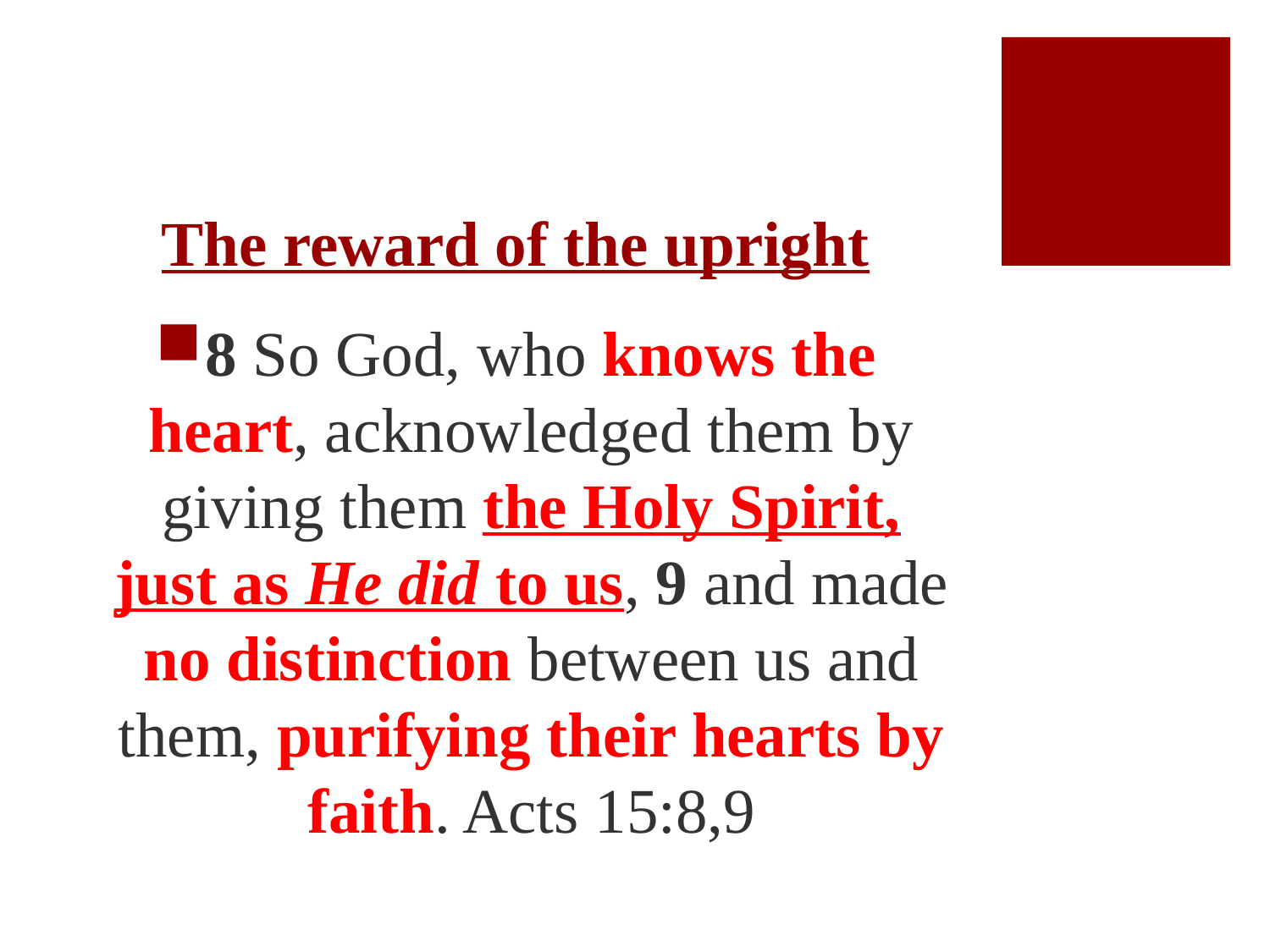

# The reward of the upright
8 So God, who knows the heart, acknowledged them by giving them the Holy Spirit, just as He did to us, 9 and made no distinction between us and them, purifying their hearts by faith. Acts 15:8,9